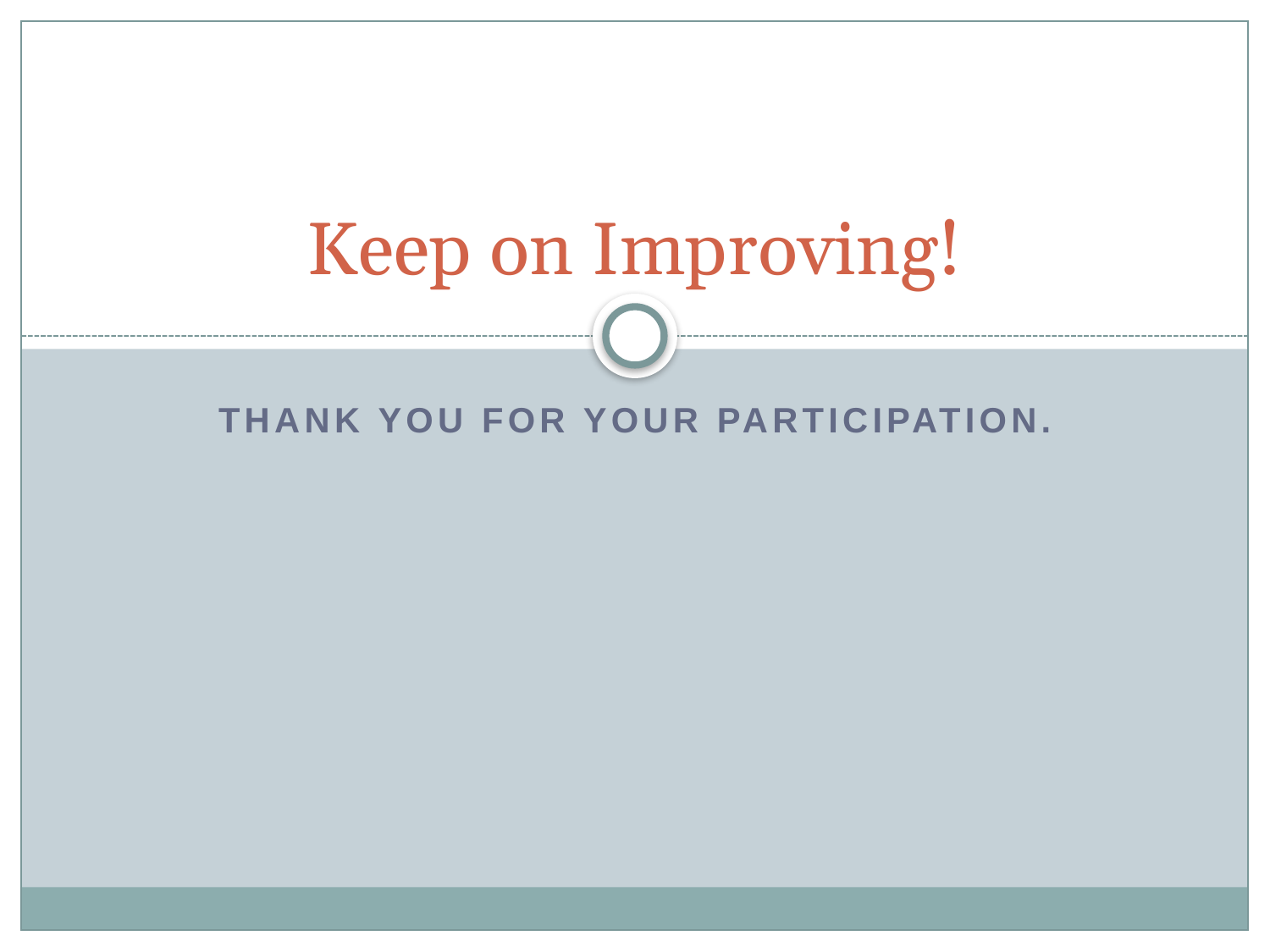

# Keep on Improving!
Thank you for your participation.